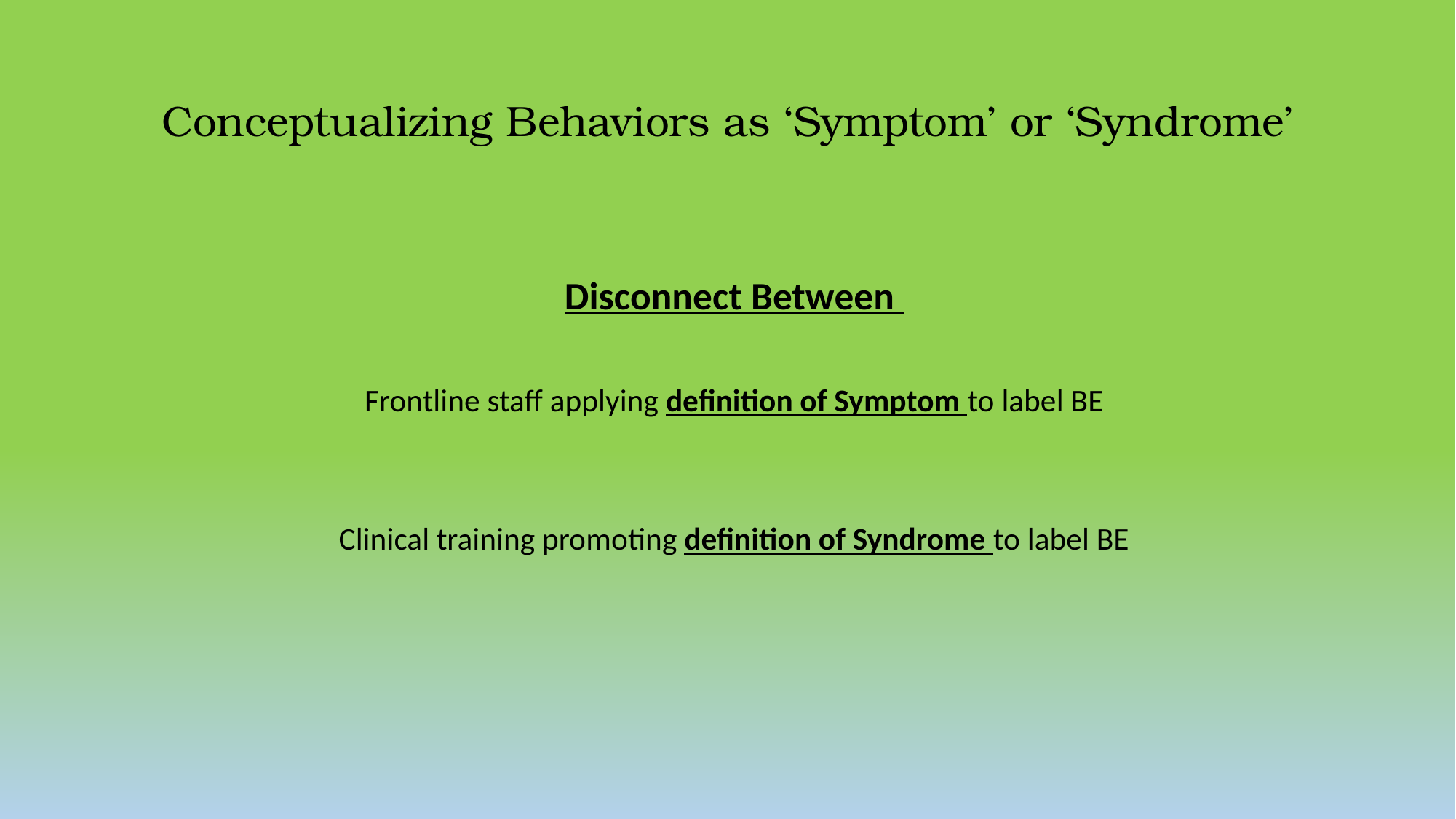

# Conceptualizing Behaviors as ‘Symptom’ or ‘Syndrome’

Disconnect Between

Frontline staff applying definition of Symptom to label BE

Clinical training promoting definition of Syndrome to label BE